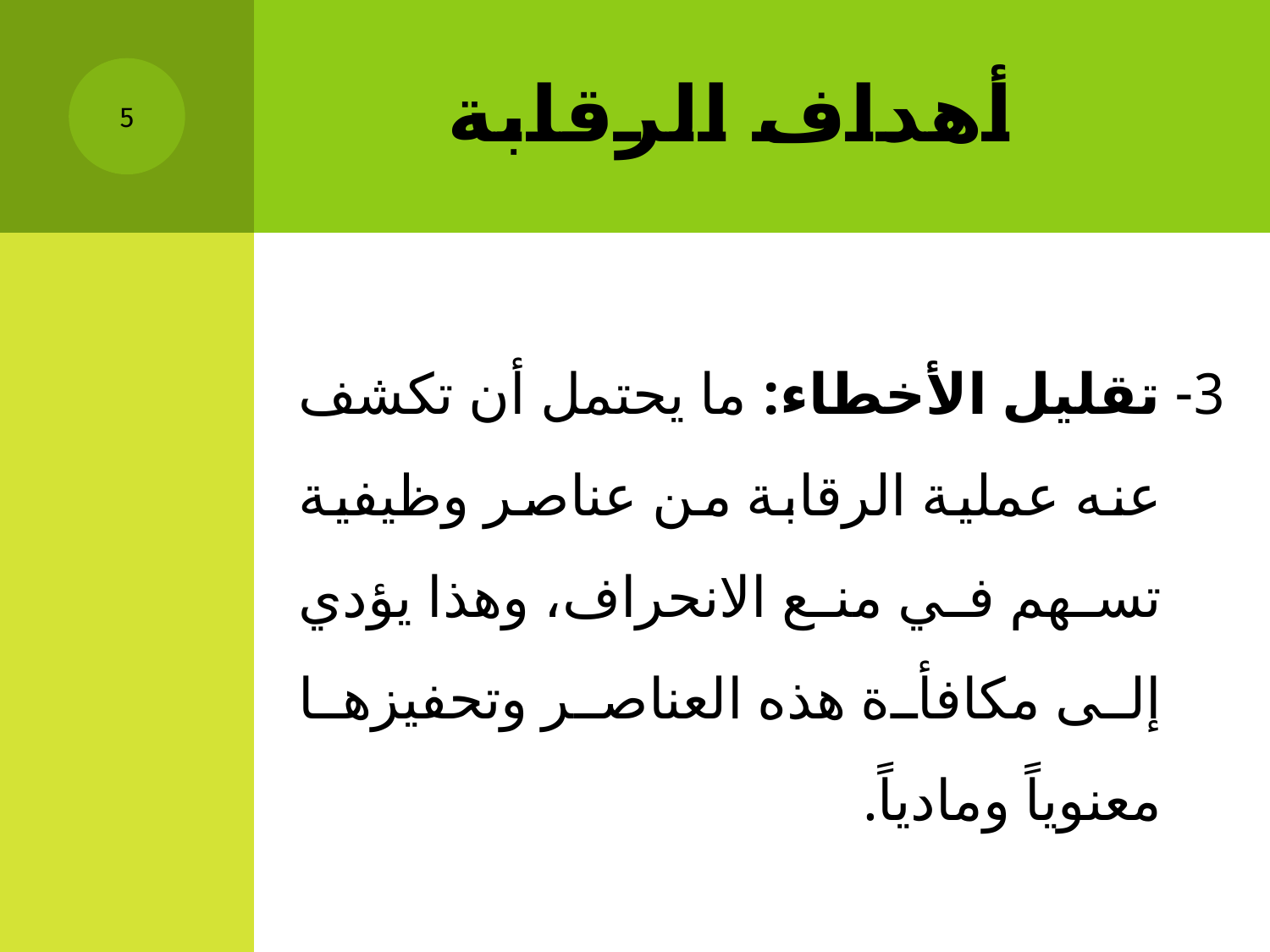

# أهداف الرقابة
5
3- تقليل الأخطاء: ما يحتمل أن تكشف عنه عملية الرقابة من عناصر وظيفية تسهم في منع الانحراف، وهذا يؤدي إلى مكافأة هذه العناصر وتحفيزها معنوياً ومادياً.